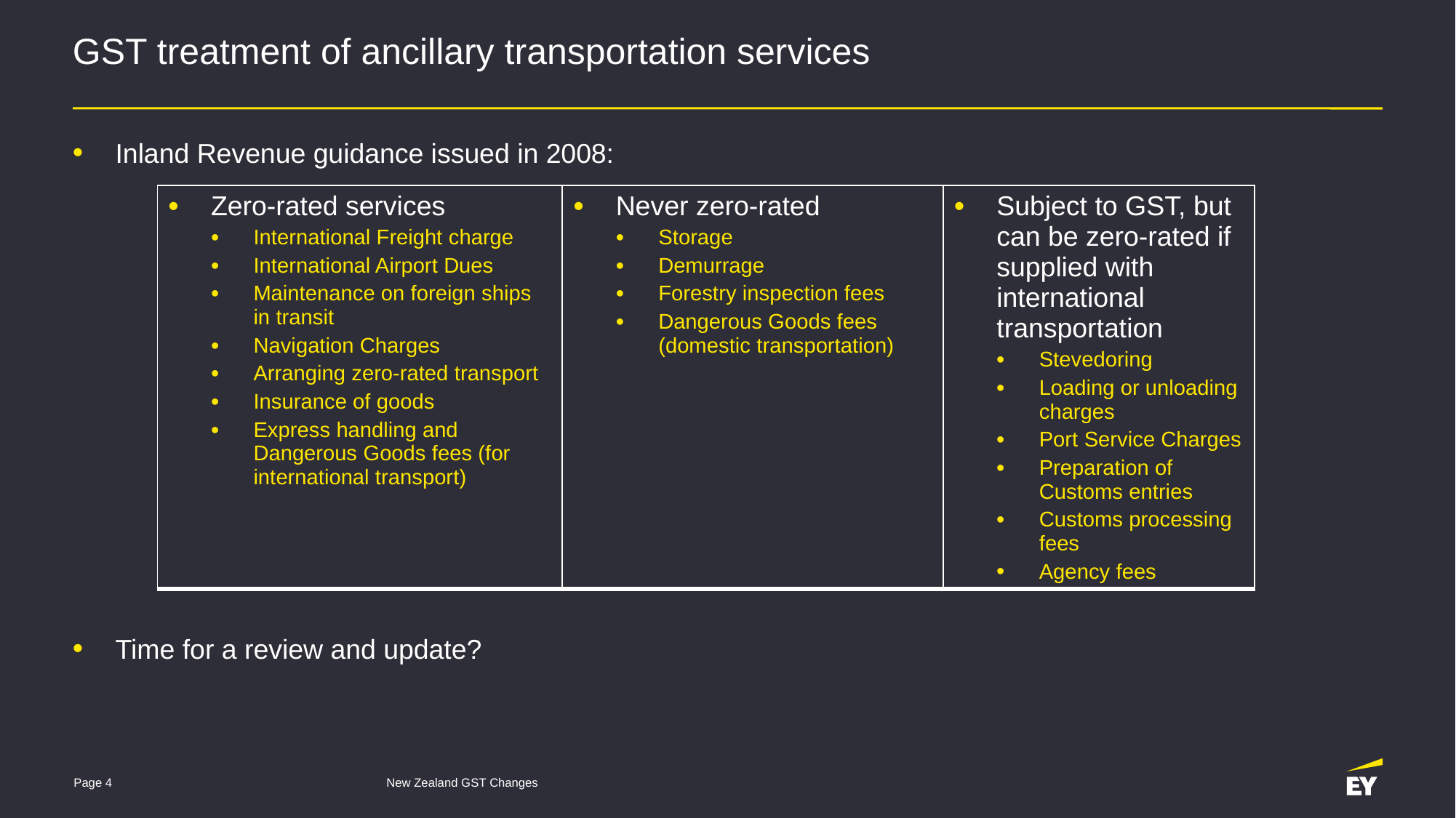

# GST treatment of ancillary transportation services
Inland Revenue guidance issued in 2008:

Time for a review and update?

| Zero-rated services International Freight charge International Airport Dues Maintenance on foreign ships in transit Navigation Charges Arranging zero-rated transport Insurance of goods Express handling and Dangerous Goods fees (for international transport) | Never zero-rated Storage Demurrage Forestry inspection fees Dangerous Goods fees (domestic transportation) | Subject to GST, but can be zero-rated if supplied with international transportation Stevedoring Loading or unloading charges Port Service Charges Preparation of Customs entries Customs processing fees Agency fees |
| --- | --- | --- |
Page 4
New Zealand GST Changes